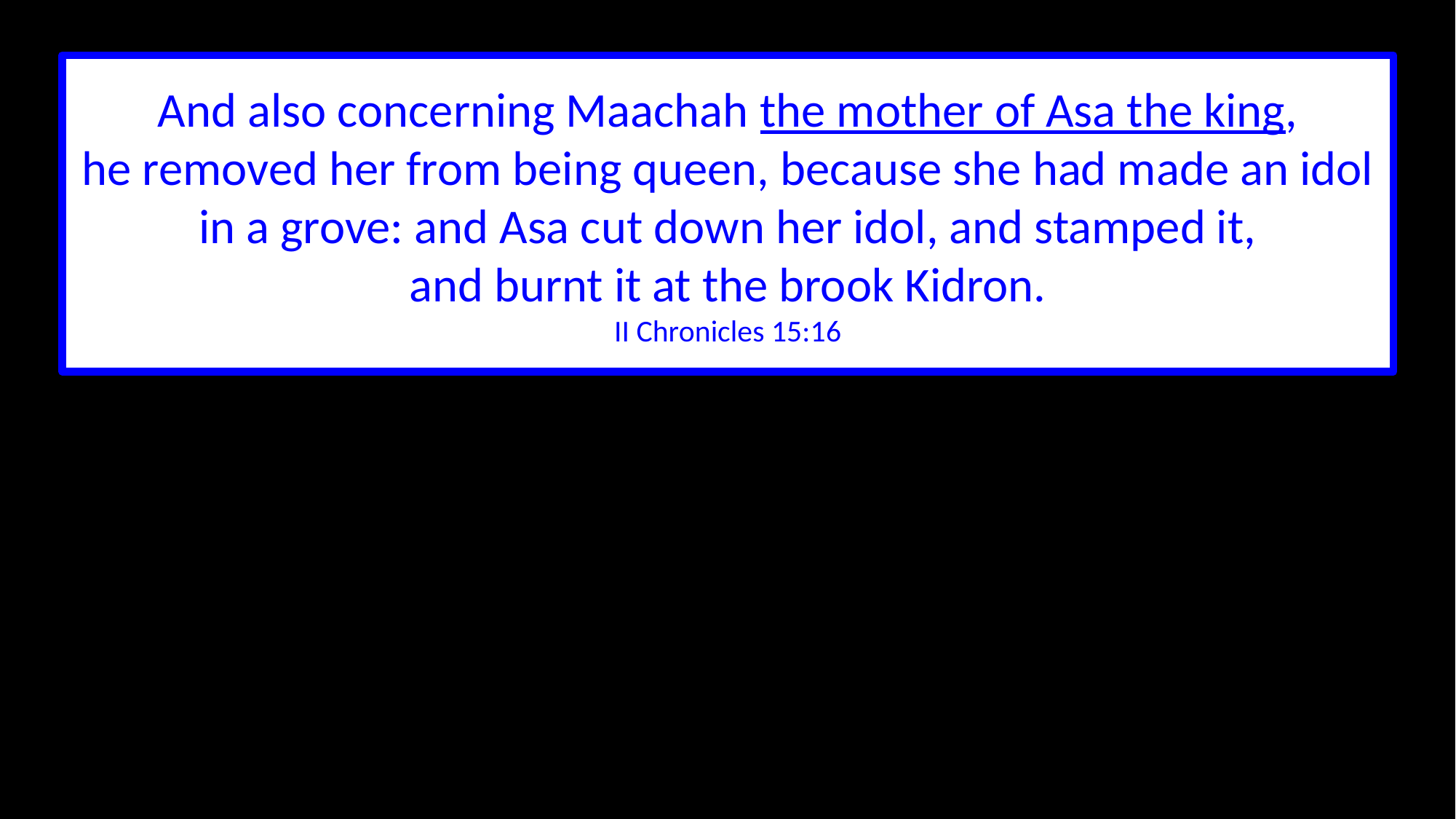

And also concerning Maachah the mother of Asa the king,
he removed her from being queen, because she had made an idol in a grove: and Asa cut down her idol, and stamped it,
and burnt it at the brook Kidron.
II Chronicles 15:16